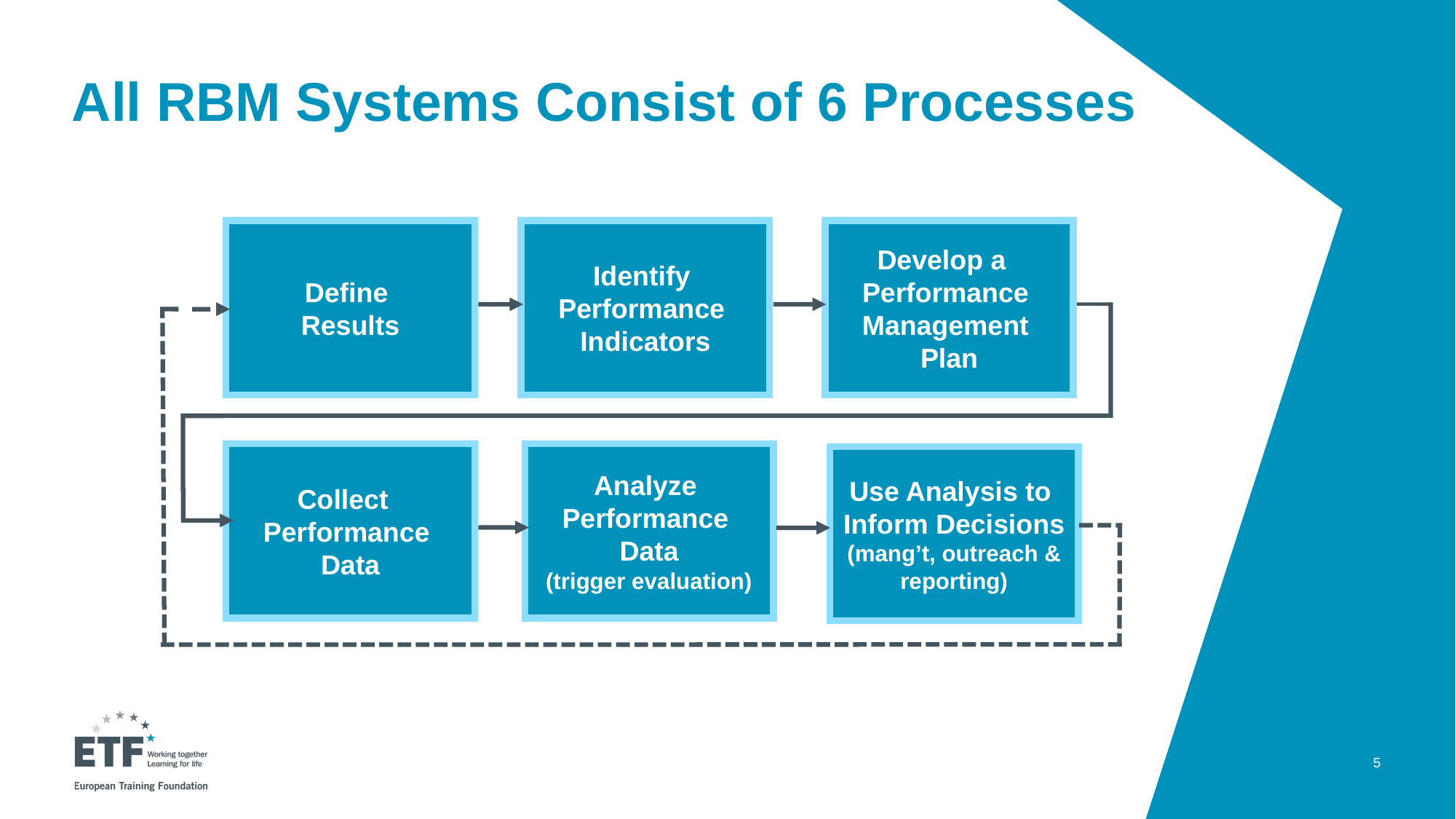

# All RBM Systems Consist of 6 Processes
Define
Results
Identify
Performance
Indicators
Develop a
Performance
Management
Plan

Collect
Performance
Data
Analyze
Performance
Data
(trigger evaluation)
 Use Analysis to
Inform Decisions
(mang’t, outreach & reporting)

5